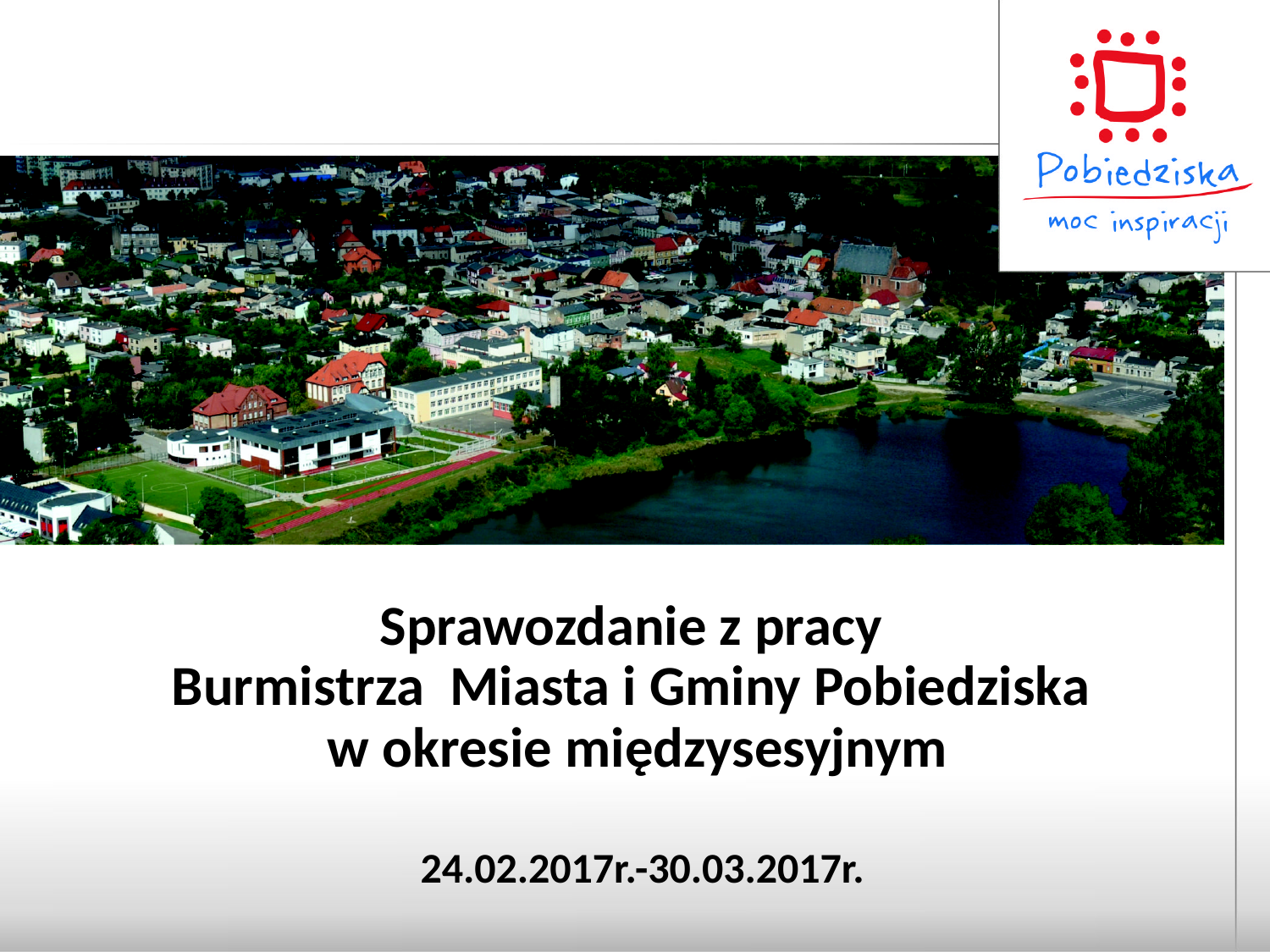

# Sprawozdanie z pracy Burmistrza  Miasta i Gminy Pobiedziska w okresie międzysesyjnym
 24.02.2017r.-30.03.2017r.